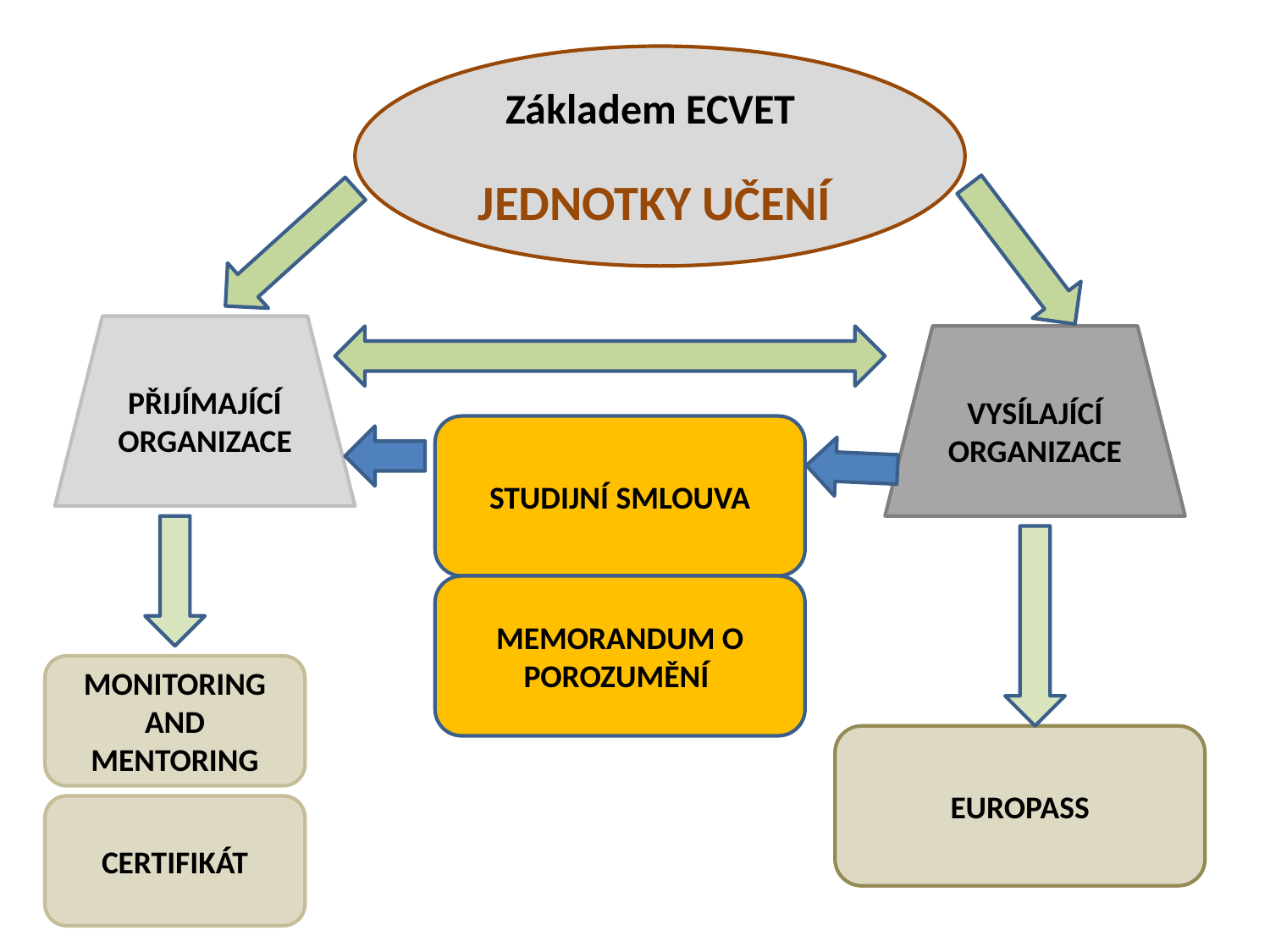

Základem ECVET

JEDNOTKY UČENÍ

PŘIJÍMAJÍCÍ ORGANIZACE

VYSÍLAJÍCÍ ORGANIZACE
STUDIJNÍ SMLOUVA

MEMORANDUM O POROZUMĚNÍ

MONITORING AND MENTORING
EUROPASS
CERTIFIKÁT